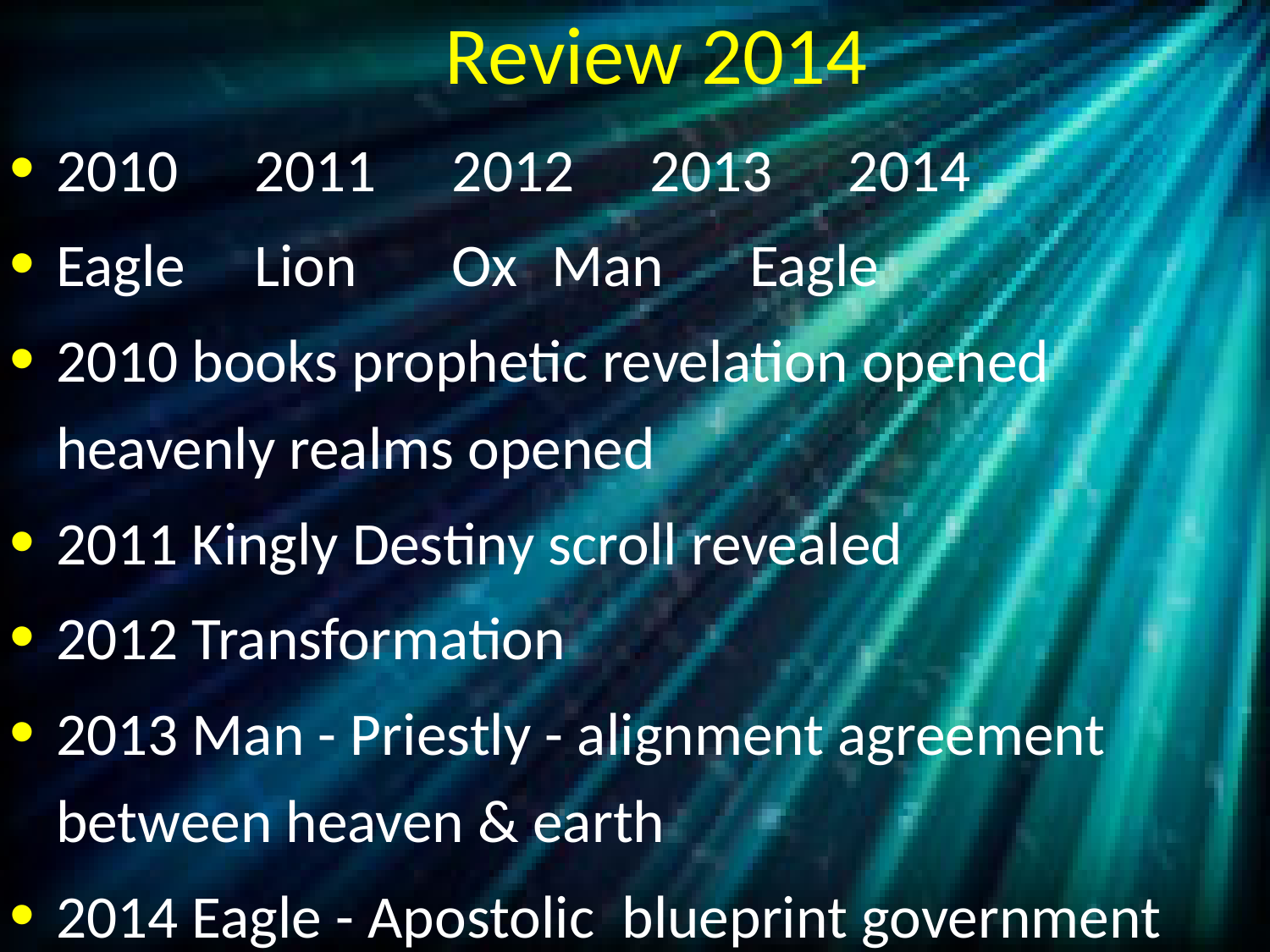

# Review 2014
2010 	2011 	2012 	2013	2014
Eagle 	Lion 		Ox 		Man		Eagle
2010 books prophetic revelation opened heavenly realms opened
2011 Kingly Destiny scroll revealed
2012 Transformation
2013 Man - Priestly - alignment agreement between heaven & earth
2014 Eagle - Apostolic  blueprint government